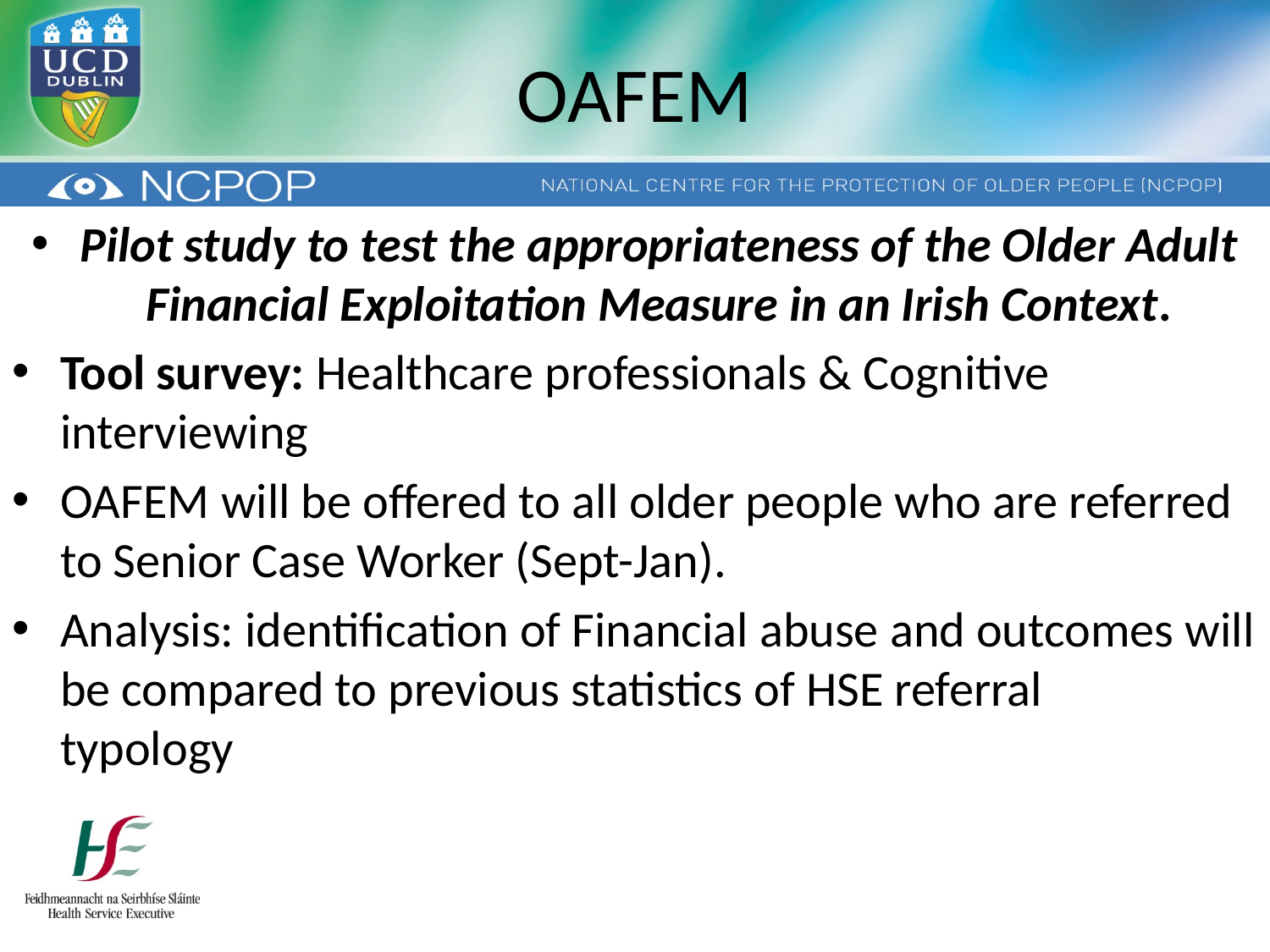

# OAFEM
Pilot study to test the appropriateness of the Older Adult Financial Exploitation Measure in an Irish Context.
Tool survey: Healthcare professionals & Cognitive interviewing
OAFEM will be offered to all older people who are referred to Senior Case Worker (Sept-Jan).
Analysis: identification of Financial abuse and outcomes will be compared to previous statistics of HSE referral    typology